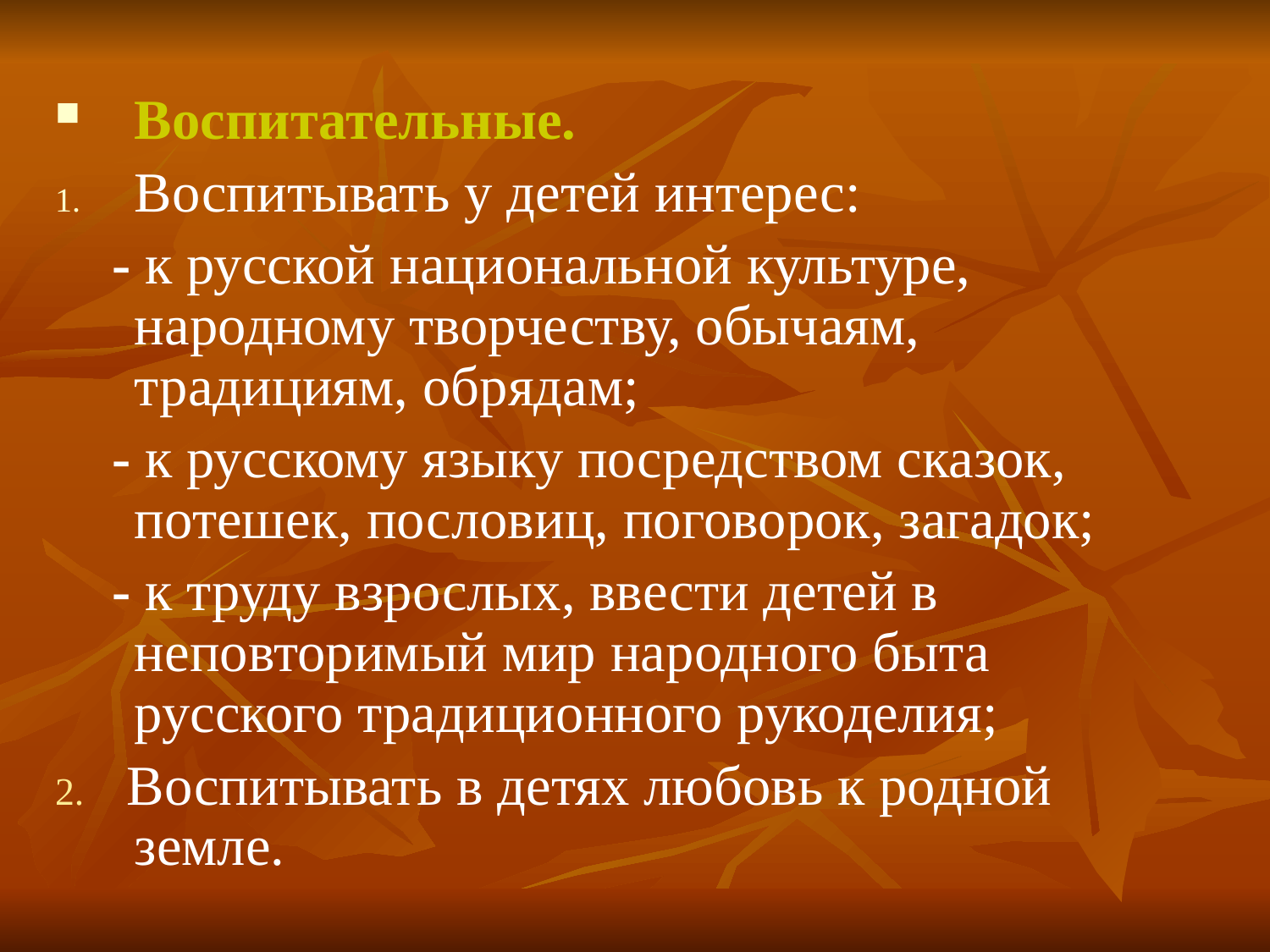

Воспитательные.
Воспитывать у детей интерес:
    - к русской национальной культуре, народному творчеству, обычаям, традициям, обрядам;
    - к русскому языку посредством сказок, потешек, пословиц, поговорок, загадок;
    - к труду взрослых, ввести детей в неповторимый мир народного быта русского традиционного рукоделия;
2.   Воспитывать в детях любовь к родной земле.